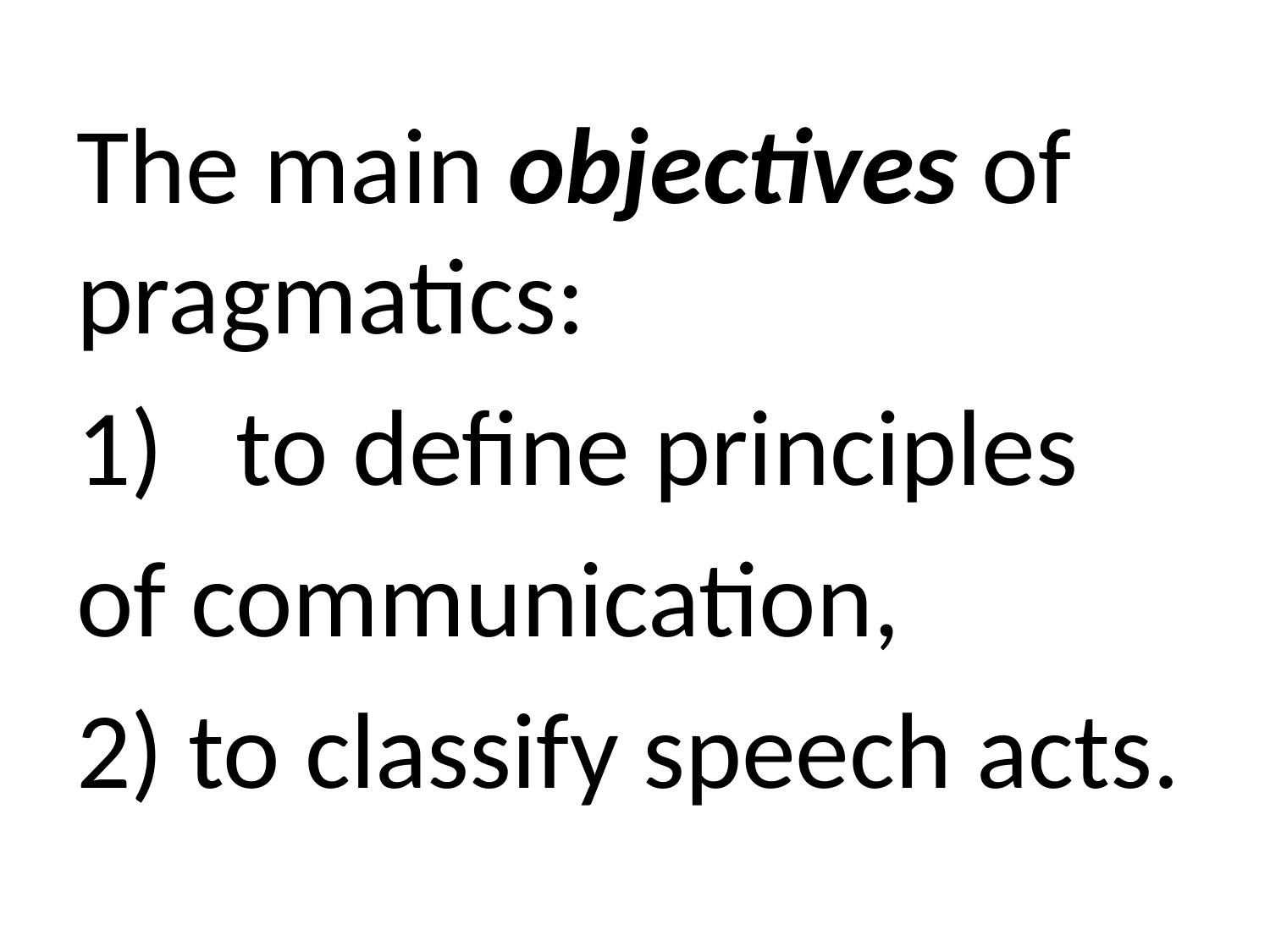

The main objectives of pragmatics:
to define principles
of communication,
2) to classify speech acts.